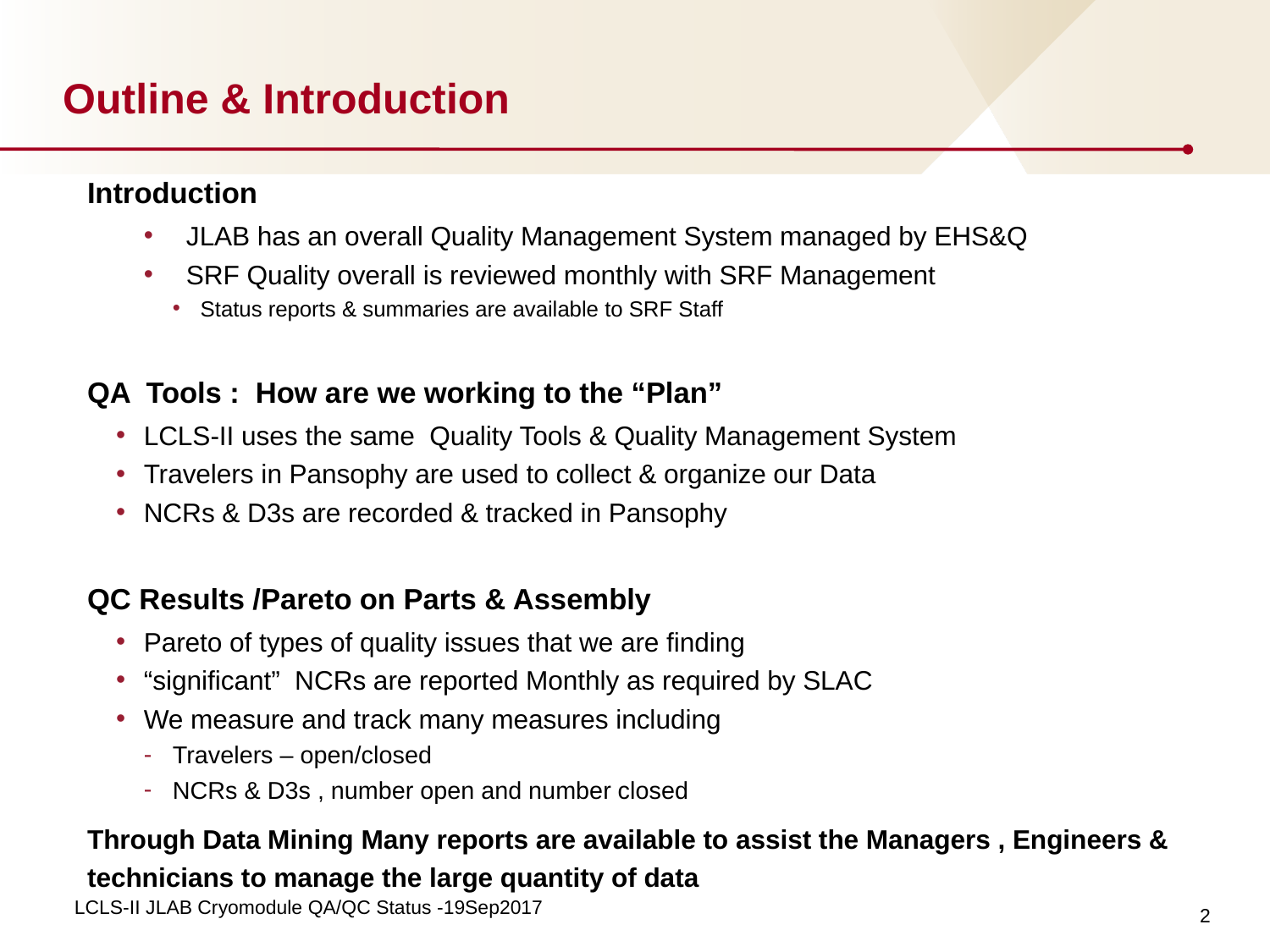

# Outline & Introduction
Introduction
JLAB has an overall Quality Management System managed by EHS&Q
SRF Quality overall is reviewed monthly with SRF Management
Status reports & summaries are available to SRF Staff

QA  Tools :  How are we working to the “Plan”
LCLS-II uses the same  Quality Tools & Quality Management System
Travelers in Pansophy are used to collect & organize our Data
NCRs & D3s are recorded & tracked in Pansophy

QC Results /Pareto on Parts & Assembly
Pareto of types of quality issues that we are finding
“significant”  NCRs are reported Monthly as required by SLAC
We measure and track many measures including
Travelers – open/closed
NCRs & D3s , number open and number closed
Through Data Mining Many reports are available to assist the Managers , Engineers & technicians to manage the large quantity of data

2
LCLS-II JLAB Cryomodule QA/QC Status -19Sep2017